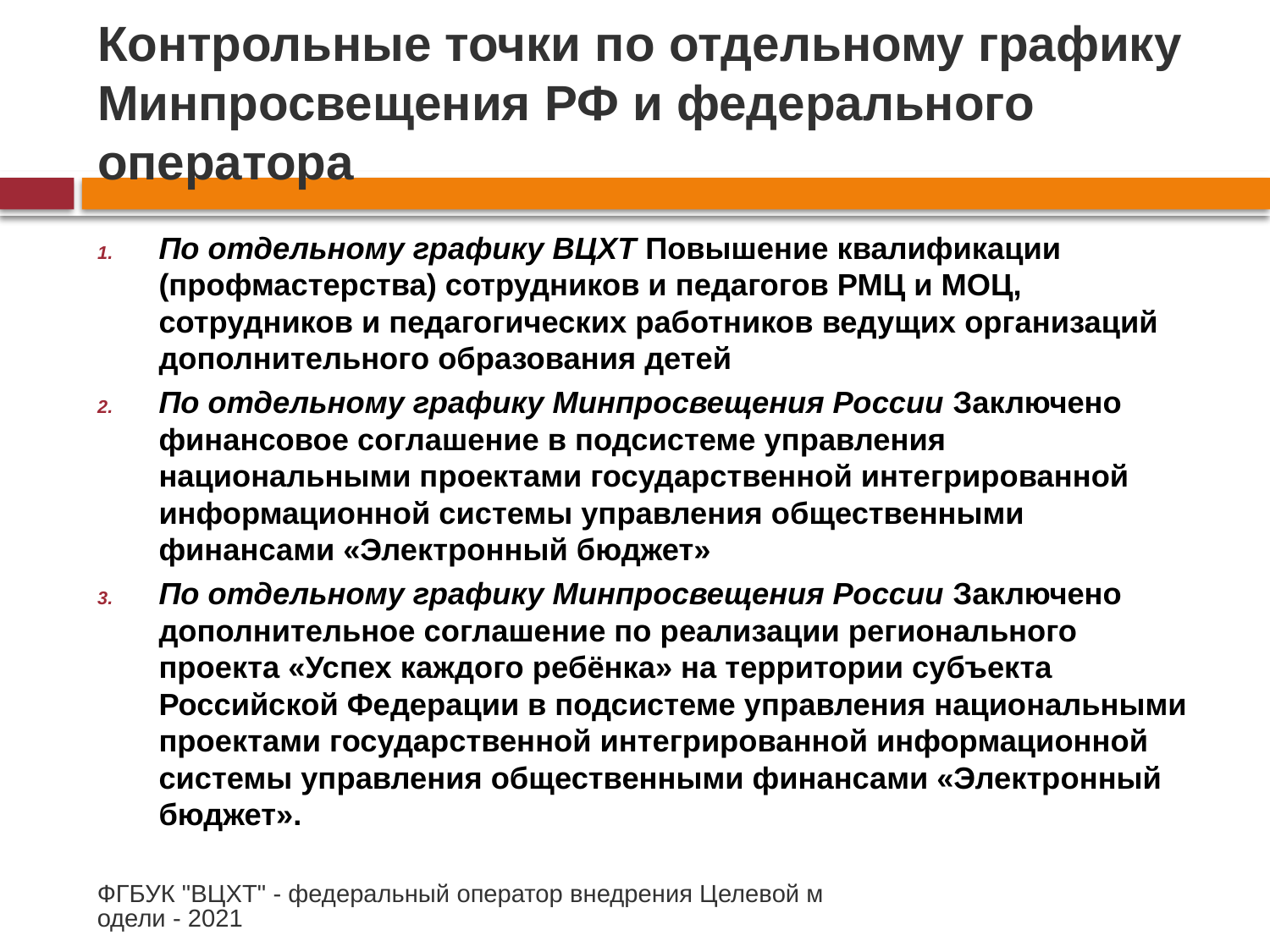

# Контрольные точки по отдельному графику Минпросвещения РФ и федерального оператора
По отдельному графику ВЦХТ Повышение квалификации (профмастерства) сотрудников и педагогов РМЦ и МОЦ, сотрудников и педагогических работников ведущих организаций дополнительного образования детей
По отдельному графику Минпросвещения России Заключено финансовое соглашение в подсистеме управления национальными проектами государственной интегрированной информационной системы управления общественными финансами «Электронный бюджет»
По отдельному графику Минпросвещения России Заключено дополнительное соглашение по реализации регионального проекта «Успех каждого ребёнка» на территории субъекта Российской Федерации в подсистеме управления национальными проектами государственной интегрированной информационной системы управления общественными финансами «Электронный бюджет».

ФГБУК "ВЦХТ" - федеральный оператор внедрения Целевой модели - 2021